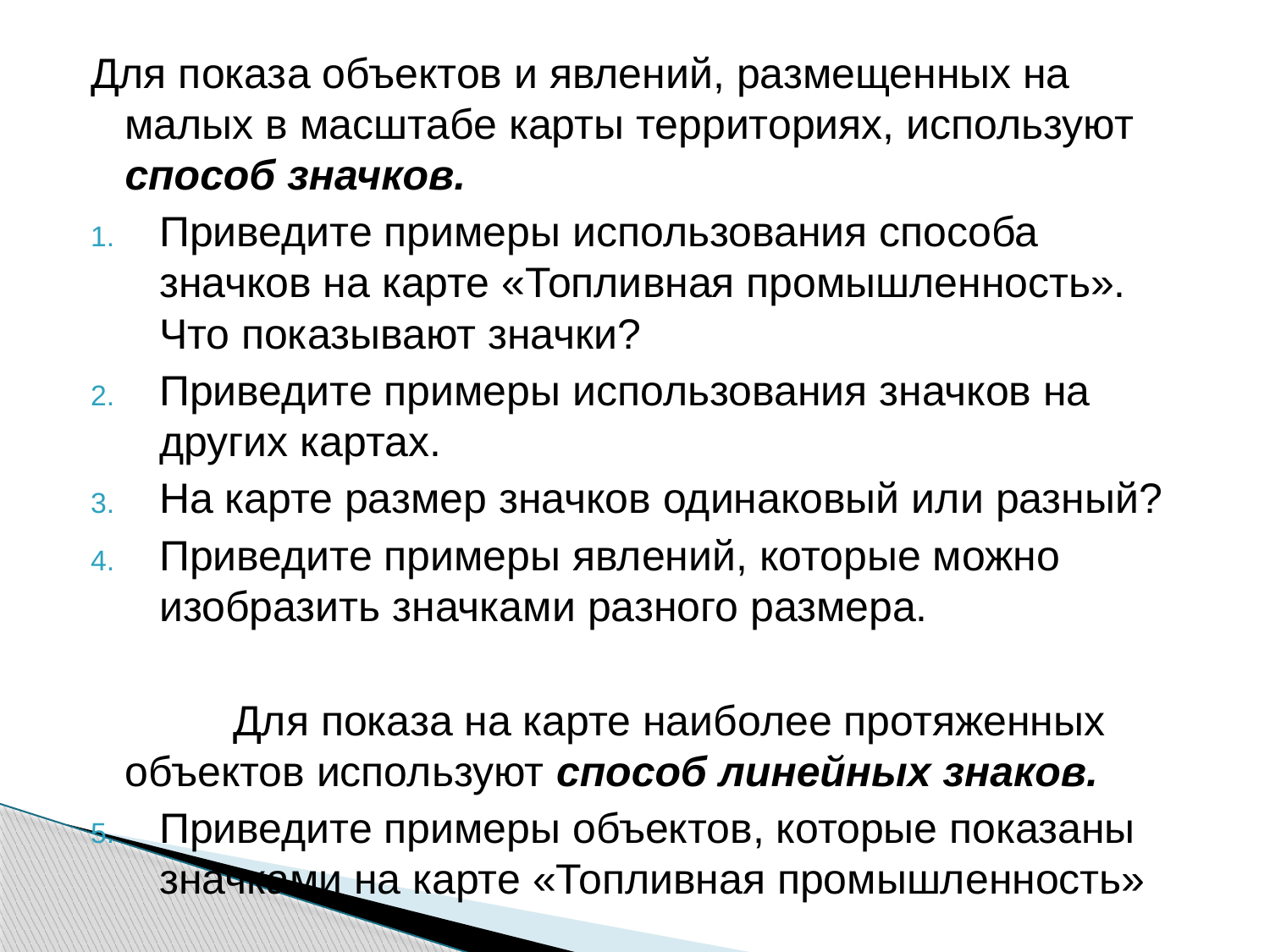

Для показа объектов и явлений, размещенных на малых в масштабе карты территориях, используют способ значков.
Приведите примеры использования способа значков на карте «Топливная промышленность». Что показывают значки?
Приведите примеры использования значков на других картах.
На карте размер значков одинаковый или разный?
Приведите примеры явлений, которые можно изобразить значками разного размера.

            Для показа на карте наиболее протяженных объектов используют способ линейных знаков.
Приведите примеры объектов, которые показаны значками на карте «Топливная промышленность»